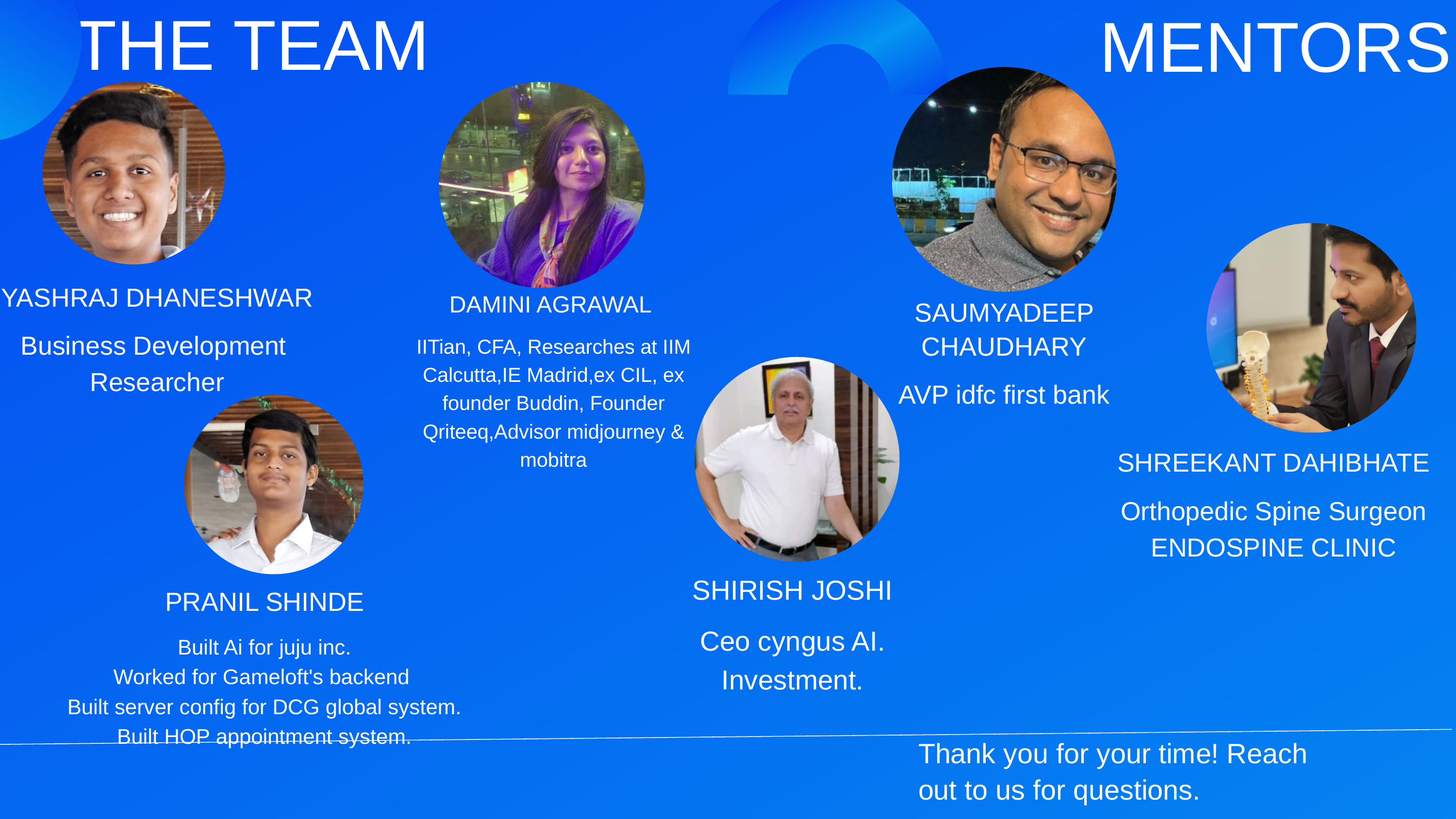

THE TEAM
MENTORS

YASHRAJ DHANESHWAR
Business Development  Researcher
DAMINI AGRAWAL
IITian, CFA, Researches at IIM Calcutta,IE Madrid,ex CIL, ex founder Buddin, Founder Qriteeq,Advisor midjourney & mobitra
SAUMYADEEP CHAUDHARY
AVP idfc first bank

SHREEKANT DAHIBHATE
Orthopedic Spine Surgeon
ENDOSPINE CLINIC
SHIRISH JOSHI
Ceo cyngus AI.
Investment.
PRANIL SHINDE
Built Ai for juju inc.
Worked for Gameloft's backend
Built server config for DCG global system.
Built HOP appointment system.

Thank you for your time! Reach out to us for questions.